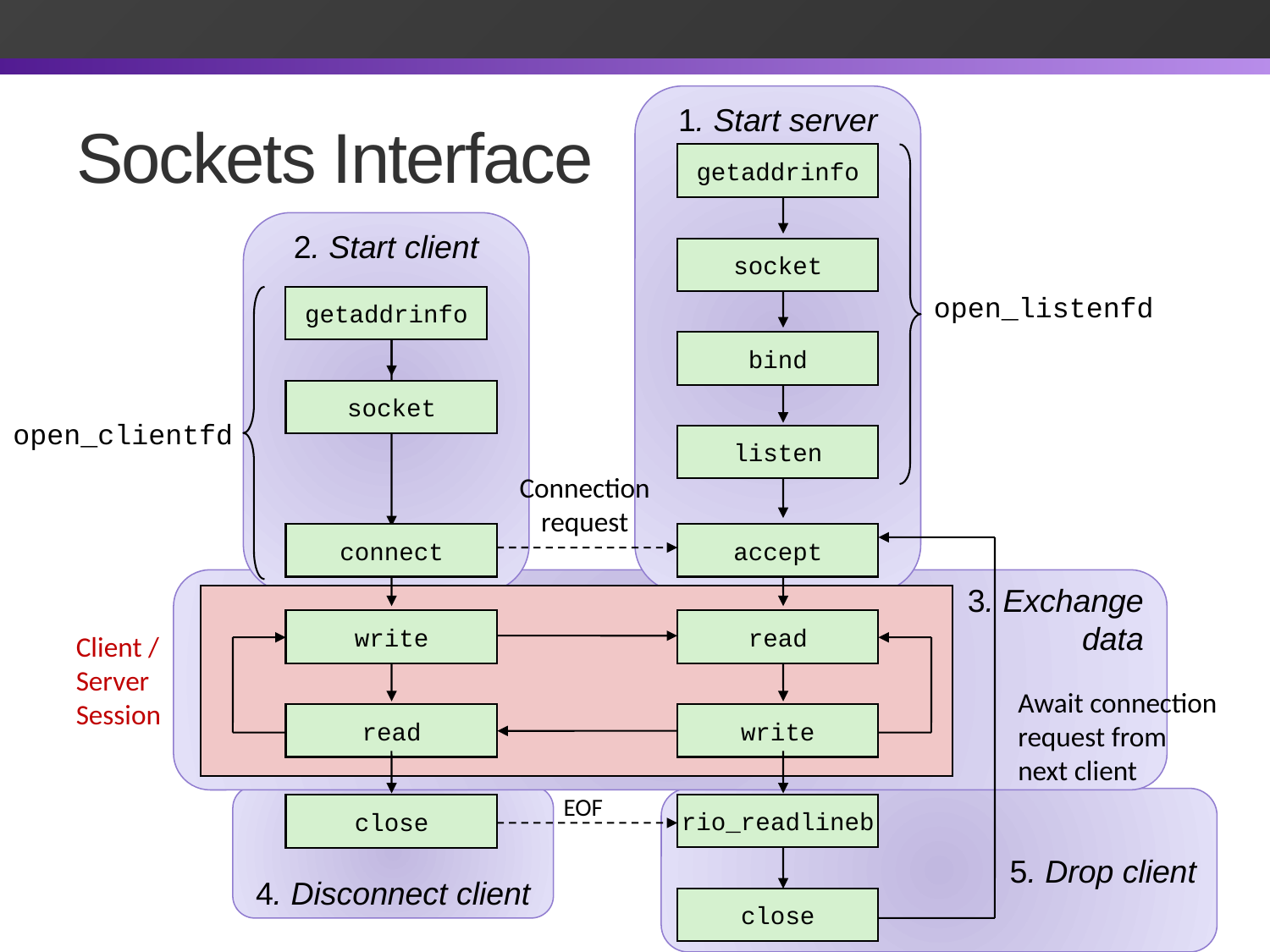

# Sockets Interface
1. Start server
getaddrinfo

2. Start client
socket
open_listenfd

getaddrinfo

bind

socket
open_clientfd
listen
Connection
request

connect
accept

EOF
rio_readlineb
close

close

write
read

read
write

3. Exchange
data

Client / Server
Session

Await connection
request from
next client
4. Disconnect client
5. Drop client